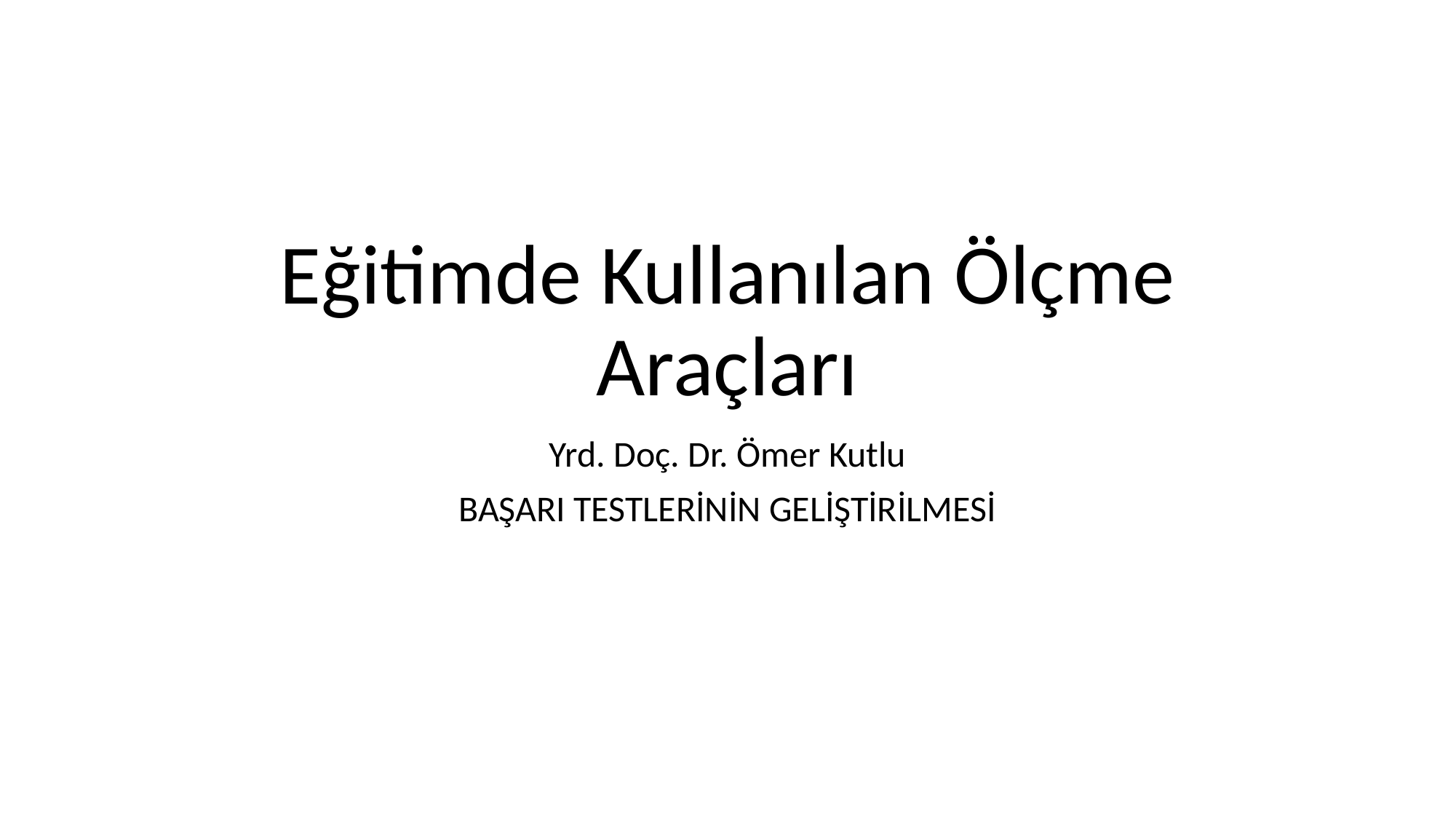

# Eğitimde Kullanılan Ölçme Araçları
Yrd. Doç. Dr. Ömer Kutlu
BAŞARI TESTLERİNİN GELİŞTİRİLMESİ